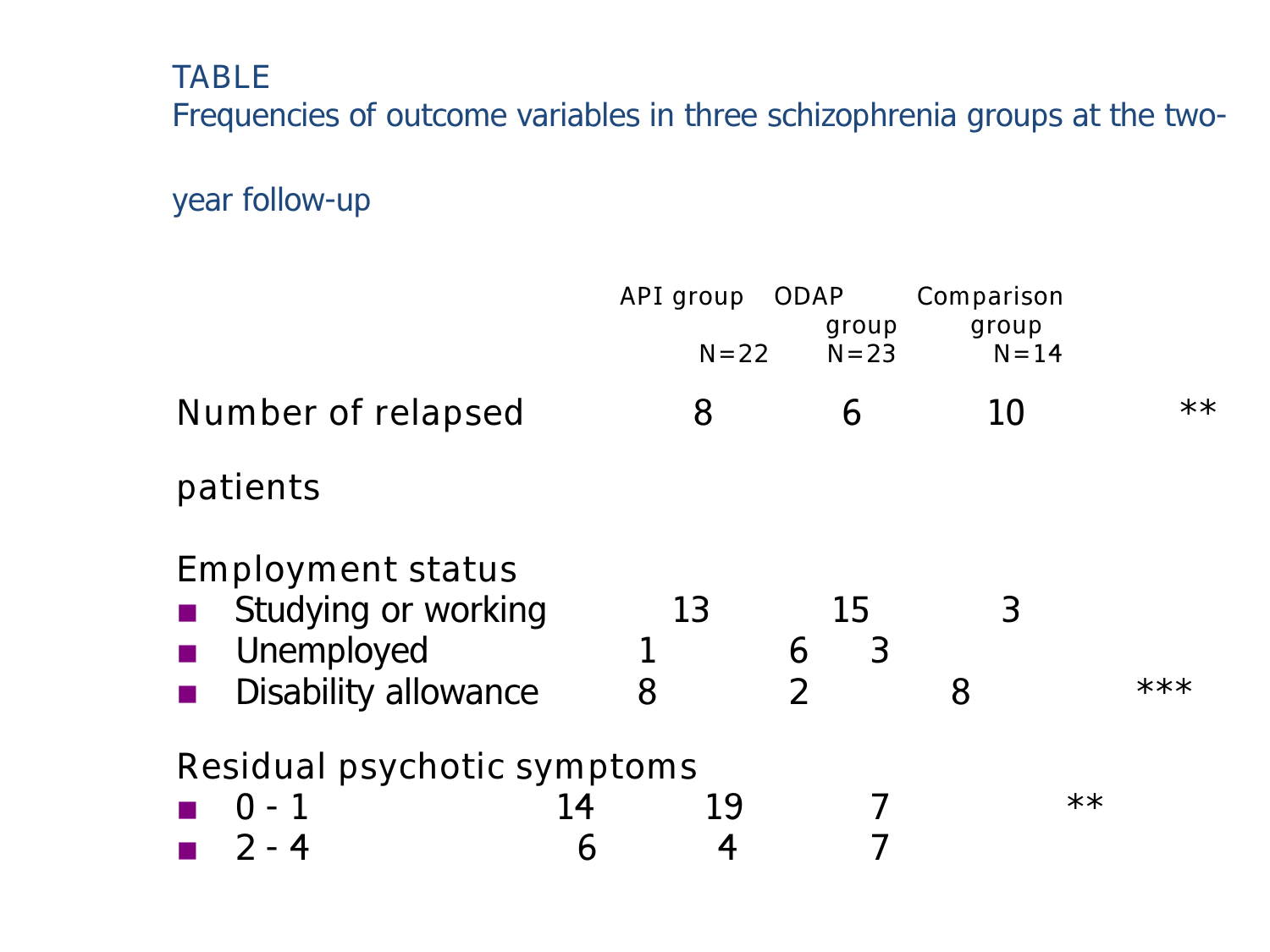

# TABLE Frequencies of outcome variables in three schizophrenia groups at the two-year follow-up
	                                                       API group    ODAP          Comparison
					             group          group
                                          	             N=22        N=23  	 N=14
Number of relapsed	        8	          6	10              **
patients

Employment status
 Studying or working	      13           15            3
 Unemployed                   1            6 	 3
 Disability allowance         8            2             8               ***
Residual psychotic symptoms
 0 - 1	 	       14          19     	 7                **
 2 - 4	  	         6           4      	 7